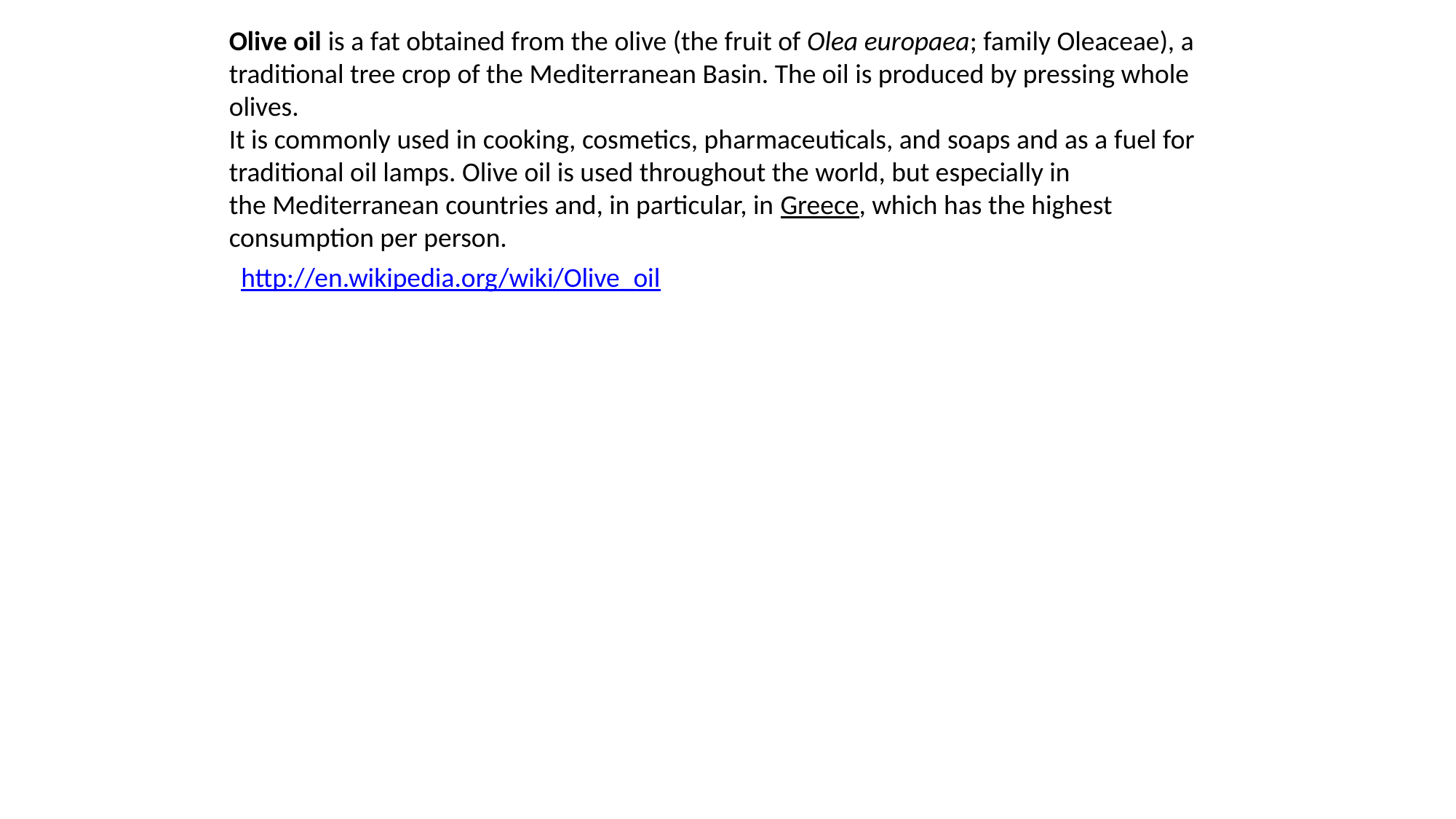

Olive oil is a fat obtained from the olive (the fruit of Olea europaea; family Oleaceae), a traditional tree crop of the Mediterranean Basin. The oil is produced by pressing whole olives.
It is commonly used in cooking, cosmetics, pharmaceuticals, and soaps and as a fuel for traditional oil lamps. Olive oil is used throughout the world, but especially in the Mediterranean countries and, in particular, in Greece, which has the highest consumption per person.
http://en.wikipedia.org/wiki/Olive_oil